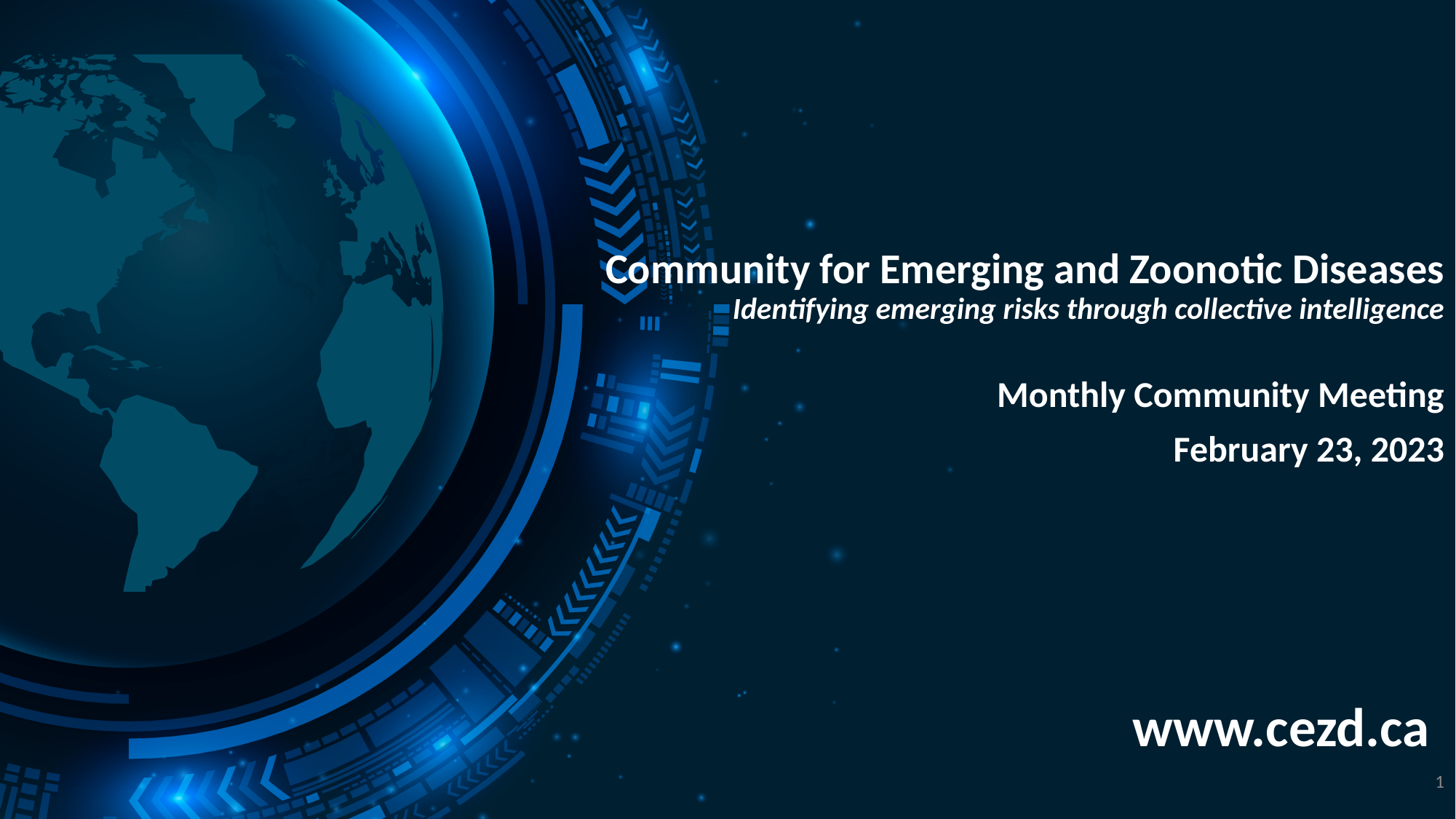

# Community for Emerging and Zoonotic Diseases Identifying emerging risks through collective intelligence
Monthly Community Meeting
February 23, 2023

www.cezd.ca
1